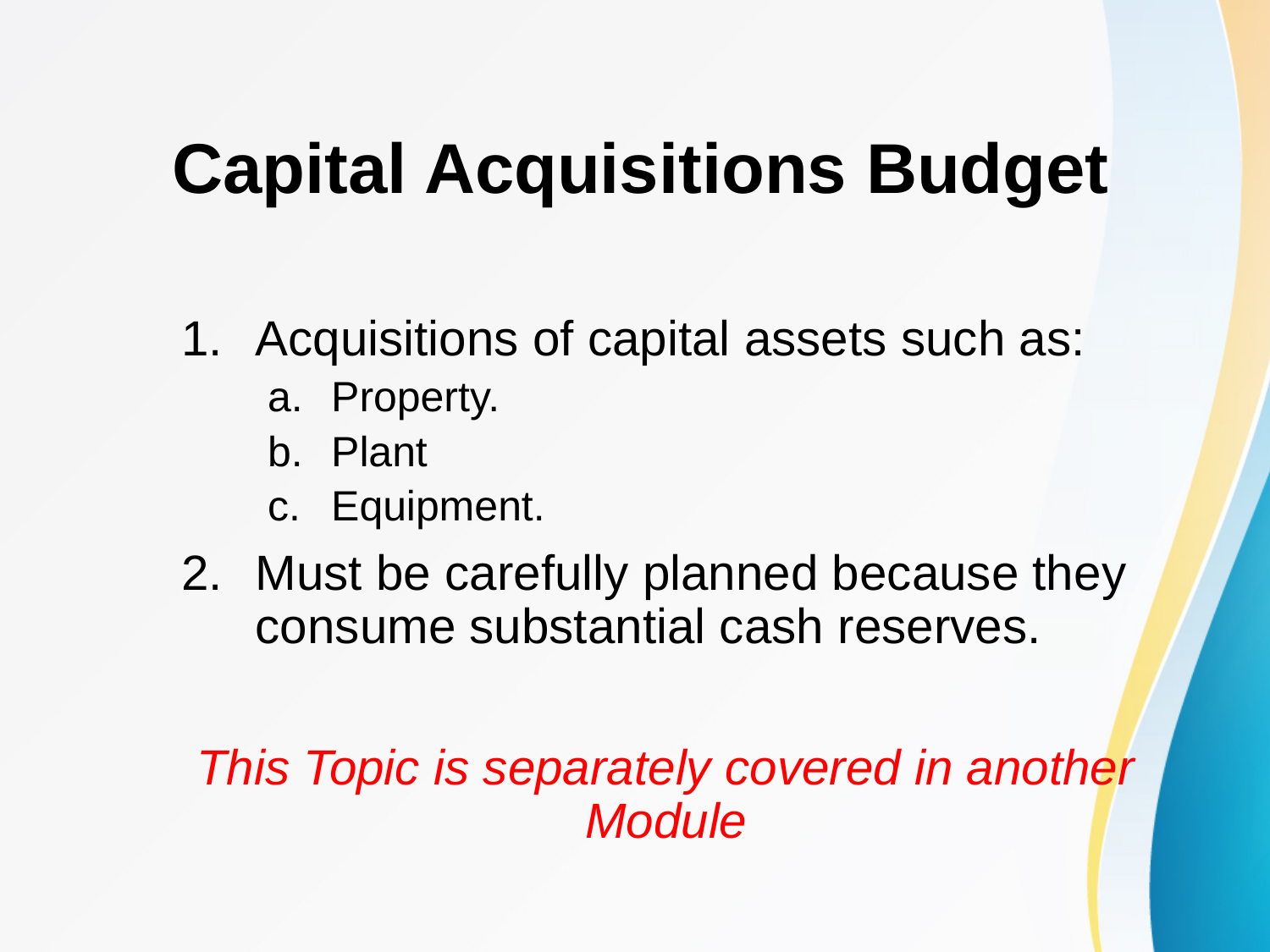

# Capital Acquisitions Budget
Acquisitions of capital assets such as:
Property.
Plant
Equipment.
Must be carefully planned because they consume substantial cash reserves.

This Topic is separately covered in another Module